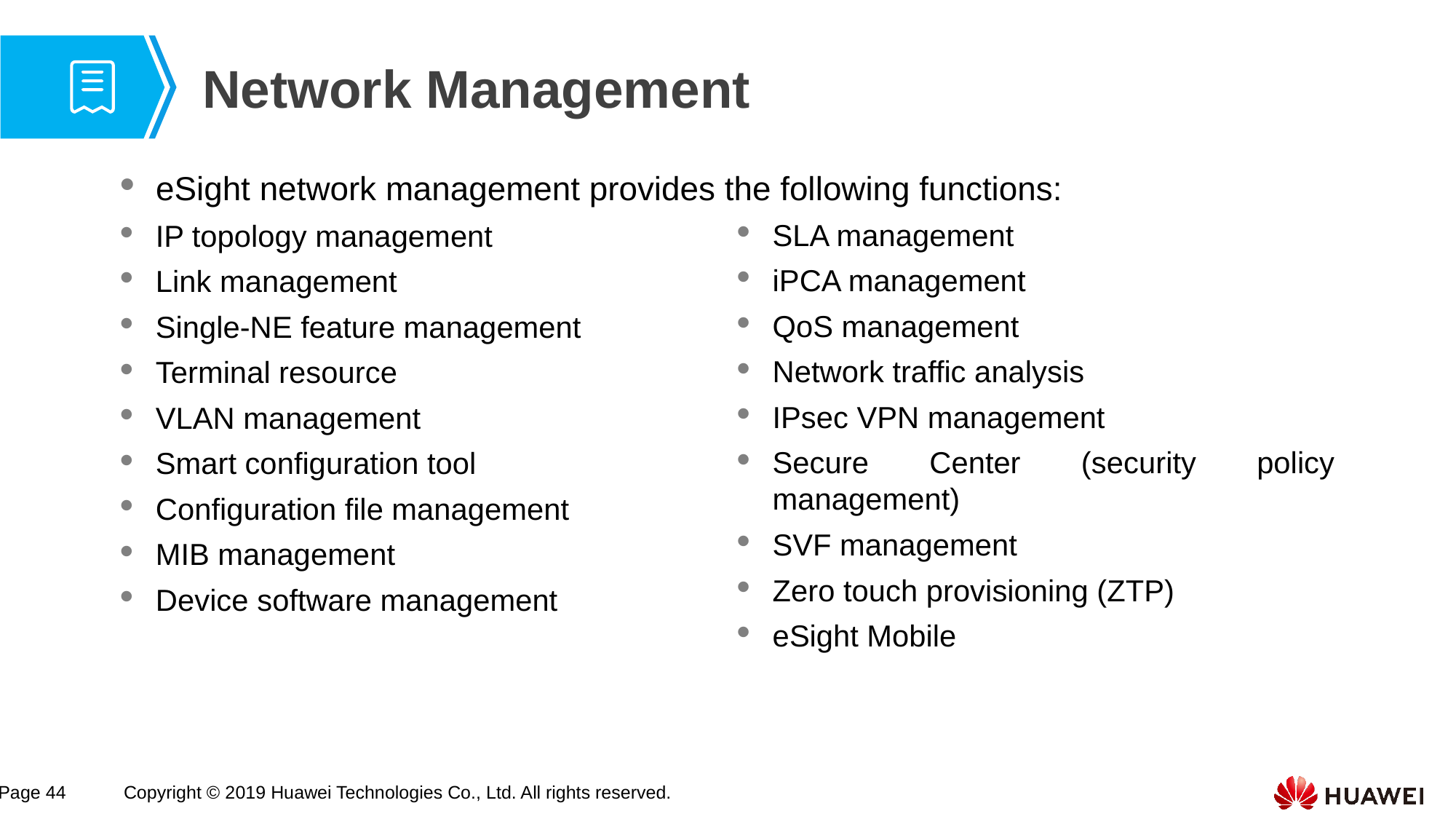

# Network Management
eSight network management provides the following functions:
SLA management
iPCA management
QoS management
Network traffic analysis
IPsec VPN management
Secure Center (security policy management)
SVF management
Zero touch provisioning (ZTP)
eSight Mobile
IP topology management
Link management
Single-NE feature management
Terminal resource
VLAN management
Smart configuration tool
Configuration file management
MIB management
Device software management